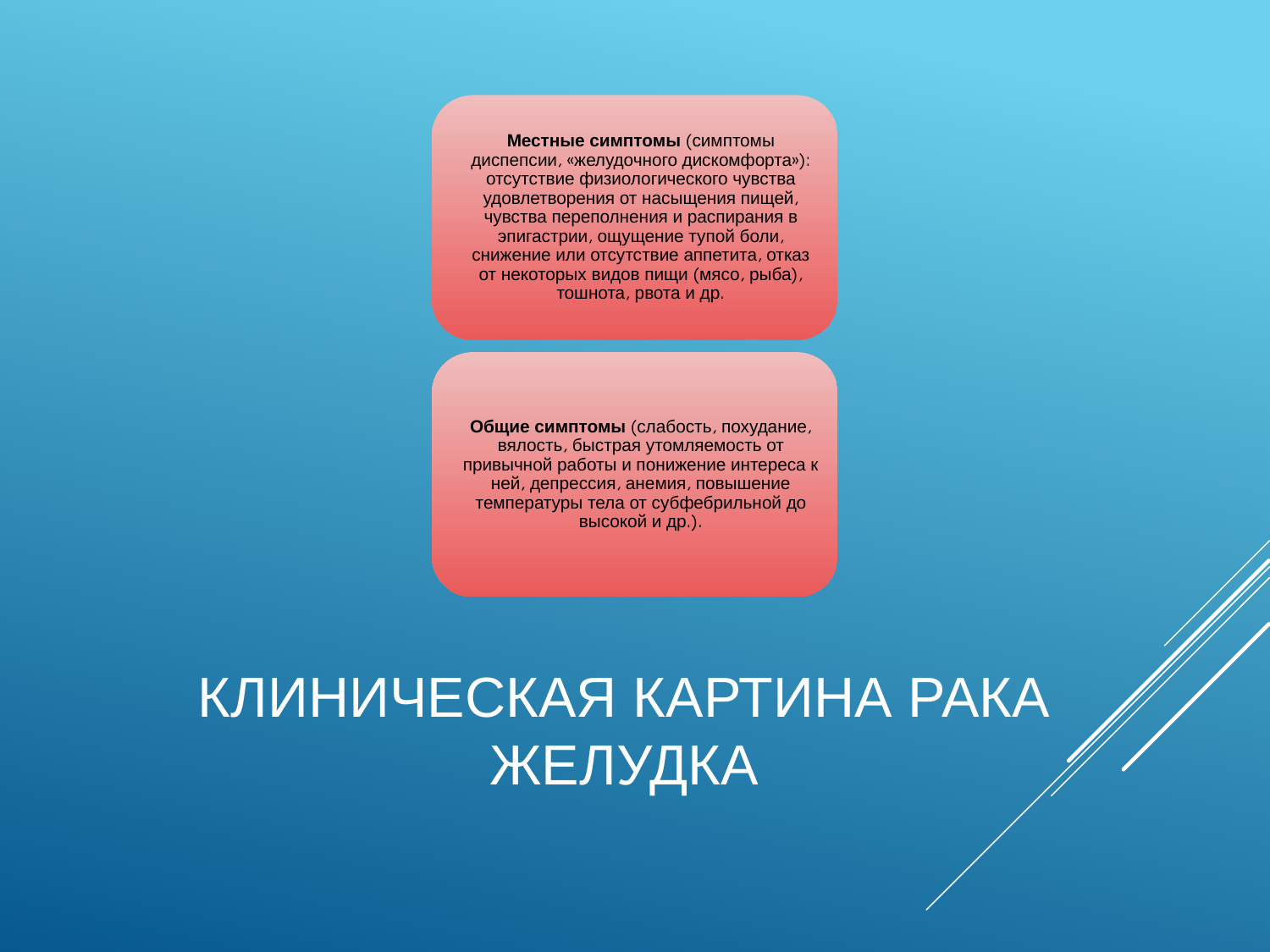

Местные симптомы (симптомы диспепсии, «желудочного дискомфорта»): отсутствие физиологического чувства удовлетворения от насыщения пищей, чувства переполнения и распирания в эпигастрии, ощущение тупой боли, снижение или отсутствие аппетита, отказ от некоторых видов пищи (мясо, рыба), тошнота, рвота и др.
Общие симптомы (слабость, похудание, вялость, быстрая утомляемость от привычной работы и понижение интереса к ней, депрессия, анемия, повышение температуры тела от субфебрильной до высокой и др.).
# Клиническая картина Рака Желудка